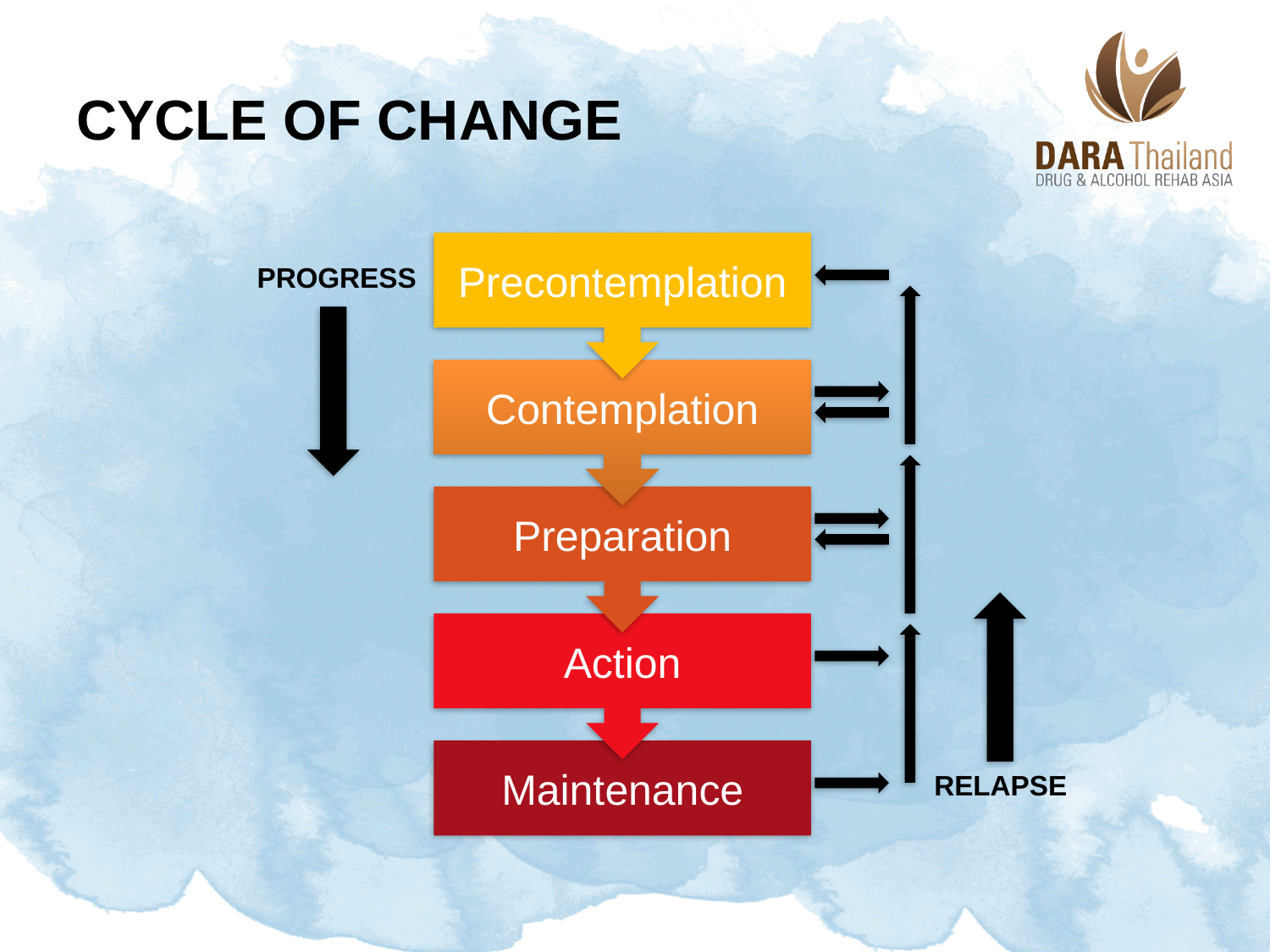

# Cycle of Change
Precontemplation
PROGRESS

Contemplation

Preparation

Action

Maintenance
RELAPSE